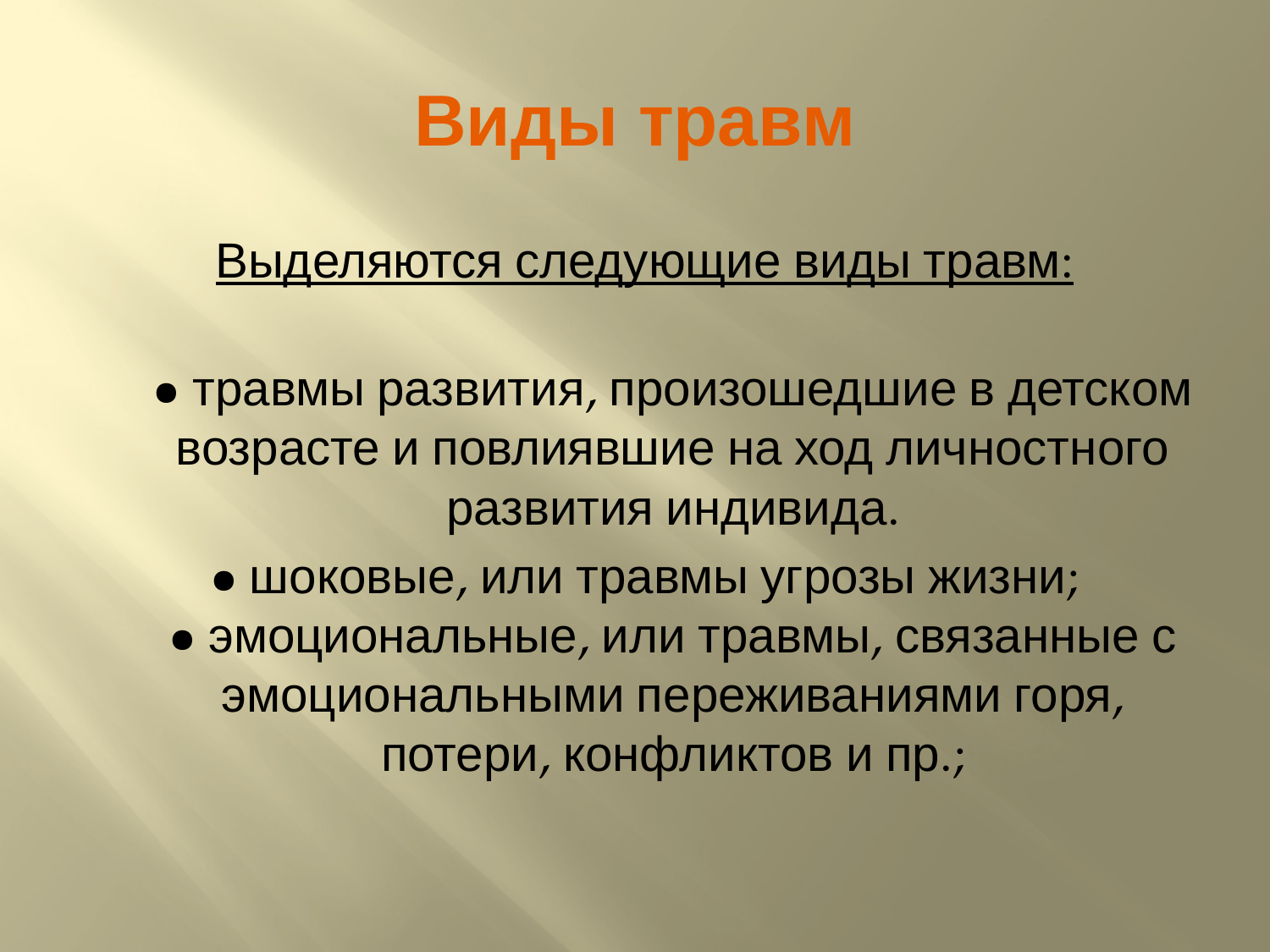

# Виды травм
Выделяются следующие виды травм:
• травмы развития, произошедшие в детском возрасте и повлиявшие на ход личностного развития индивида.
• шоковые, или травмы угрозы жизни;
• эмоциональные, или травмы, связанные с эмоциональными переживаниями горя, потери, конфликтов и пр.;